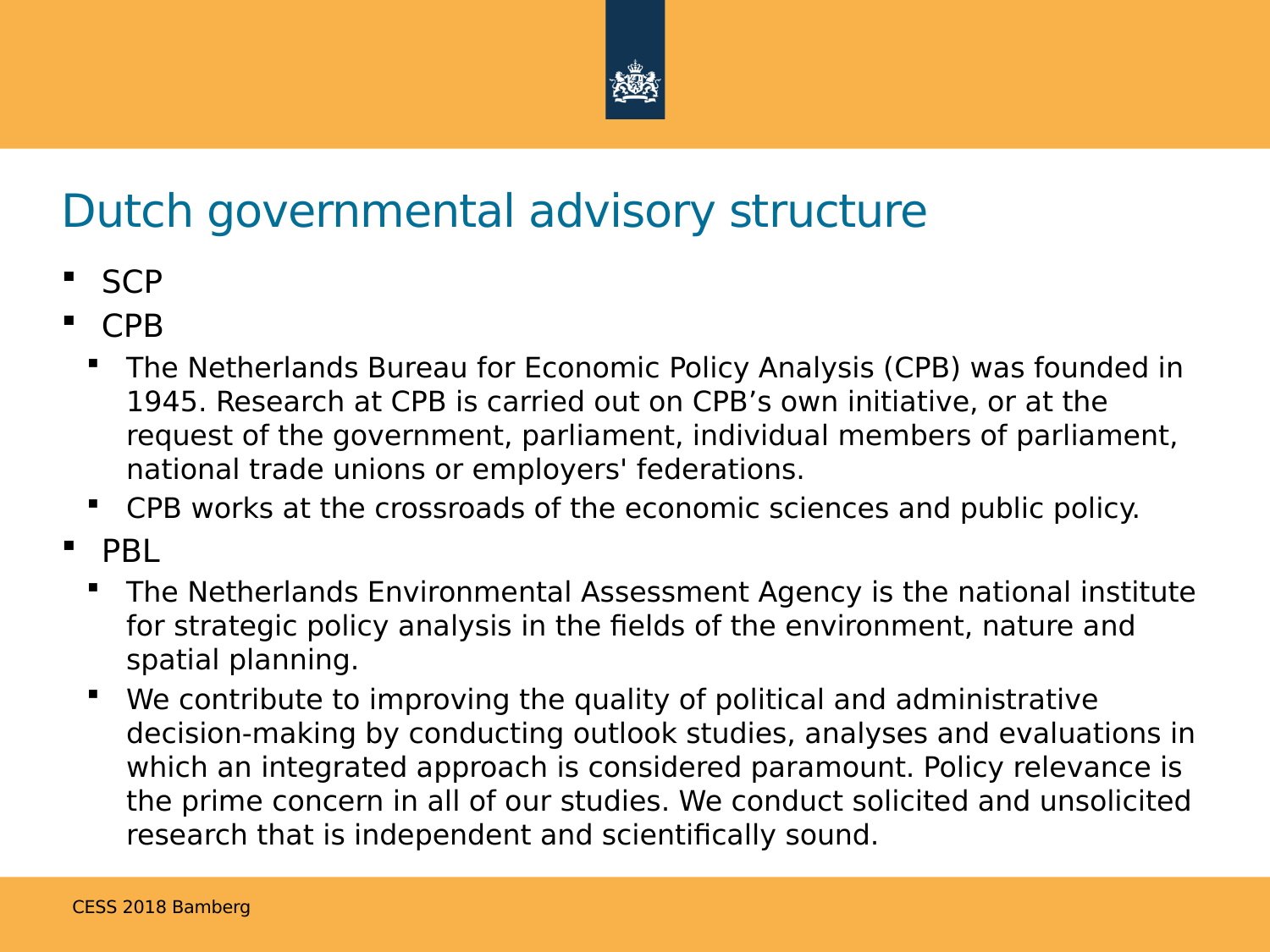

# Dutch governmental advisory structure
SCP
CPB
The Netherlands Bureau for Economic Policy Analysis (CPB) was founded in 1945. Research at CPB is carried out on CPB’s own initiative, or at the request of the government, parliament, individual members of parliament, national trade unions or employers' federations.
CPB works at the crossroads of the economic sciences and public policy.
PBL
The Netherlands Environmental Assessment Agency is the national institute for strategic policy analysis in the fields of the environment, nature and spatial planning.
We contribute to improving the quality of political and administrative decision-making by conducting outlook studies, analyses and evaluations in which an integrated approach is considered paramount. Policy relevance is the prime concern in all of our studies. We conduct solicited and unsolicited research that is independent and scientifically sound.

CESS 2018 Bamberg